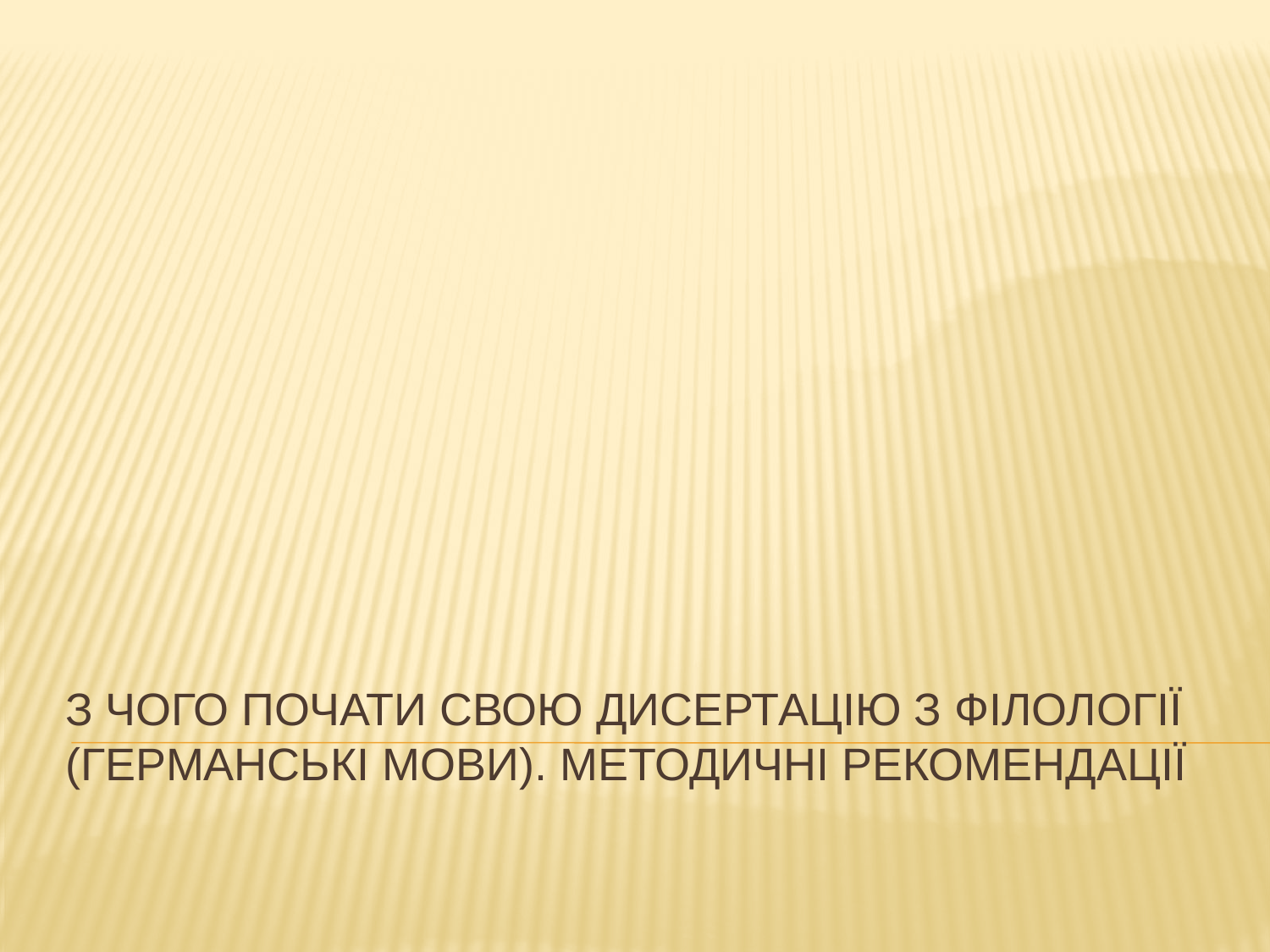

# З чого почати свою дисертацію з Філології (Германські мови). Методичні рекомендації